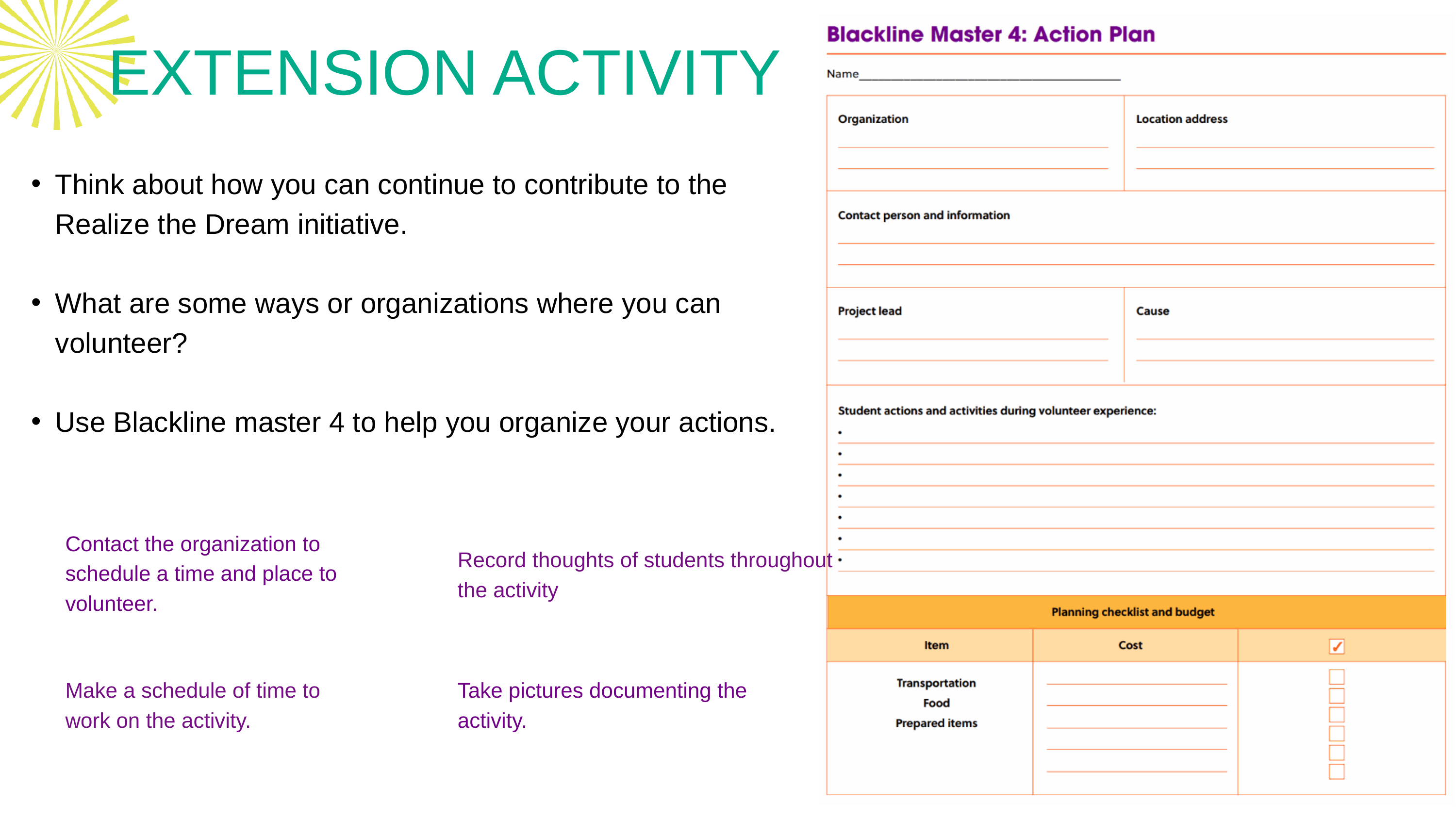

EXTENSION ACTIVITY
Think about how you can continue to contribute to the Realize the Dream initiative.

What are some ways or organizations where you can volunteer?

Use Blackline master 4 to help you organize your actions.

Contact the organization to schedule a time and place to volunteer.
Record thoughts of students throughout the activity

Make a schedule of time to
work on the activity.
Take pictures documenting the activity.